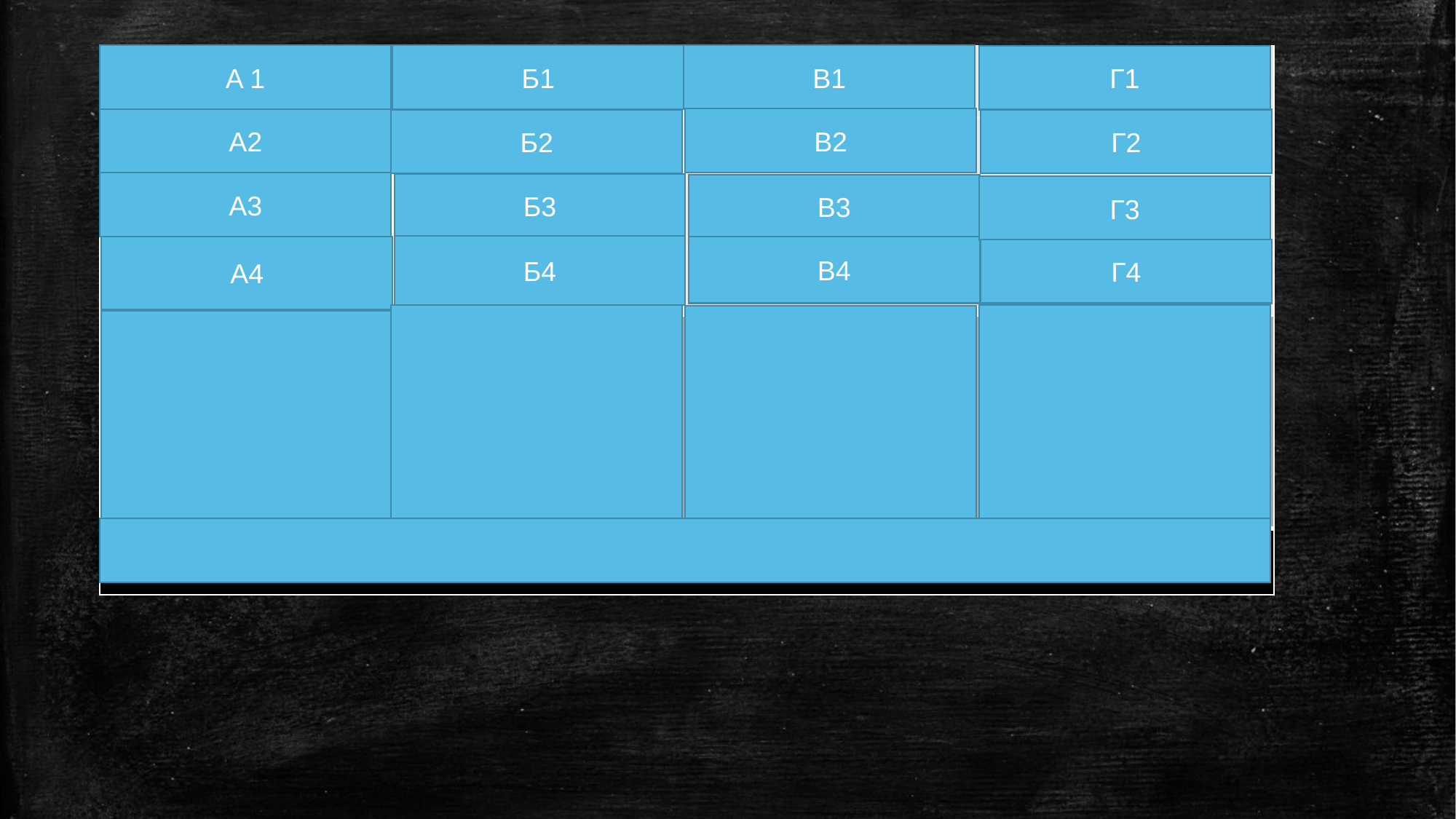

A 1
Б1
В1
| АЈФЕЛОВ ТОРАЊ | ШКОТСКА | ВЈЕТРЕЊАЧЕ | БЕРЗА ДИЈАМАНАТА |
| --- | --- | --- | --- |
| ВИНОГРАДИ | ТЕМЗА | ЛАЛЕ | ЧОКОЛАДА |
| АЗУРНА ОБАЛА | ЛОХ НЕС | ПОЛДЕРИ | СЈЕДИШТЕ ЕУ |
| СЕНА | СТОНХЕНЏ | РАЈНА | ВАЛОНЦИ |
| ФРАНЦУСКА | УК ВЕЛИКА БРИТАНИЈА И СЈЕВЕРНА ИРСКА | ХОЛАНДИЈА (НИЗОЗЕМСКА) | БЕЛГИЈА |
| ЗАПАДНА ЕВРОПА |  |  |  |
Г1
В2
A2
Б2
Г2
A3
Б3
В3
Г3
Б4
A4
В4
Г4